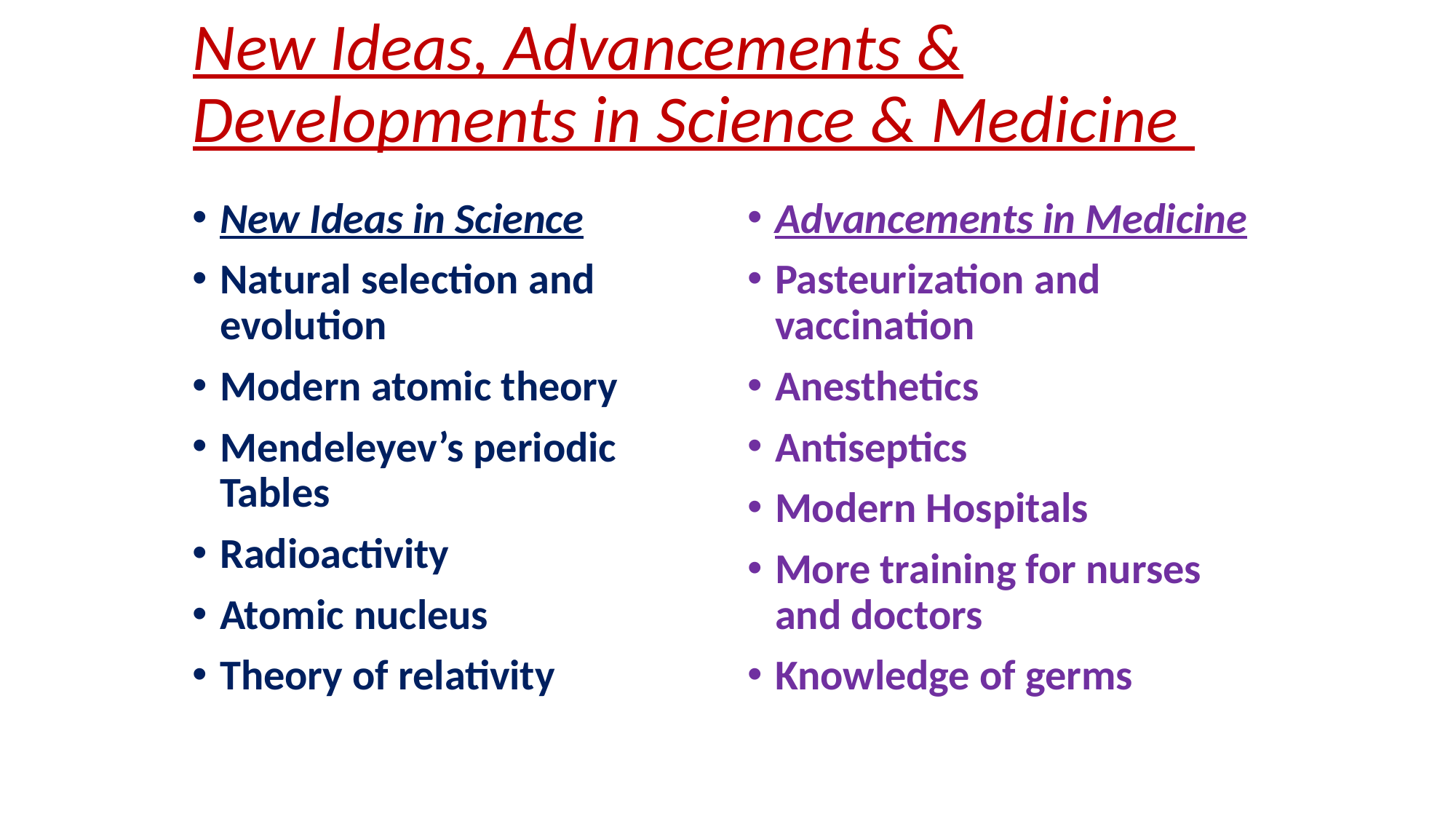

# New Ideas, Advancements & Developments in Science & Medicine
New Ideas in Science
Natural selection and evolution
Modern atomic theory
Mendeleyev’s periodic Tables
Radioactivity
Atomic nucleus
Theory of relativity

Advancements in Medicine
Pasteurization and vaccination
Anesthetics
Antiseptics
Modern Hospitals
More training for nurses and doctors
Knowledge of germs